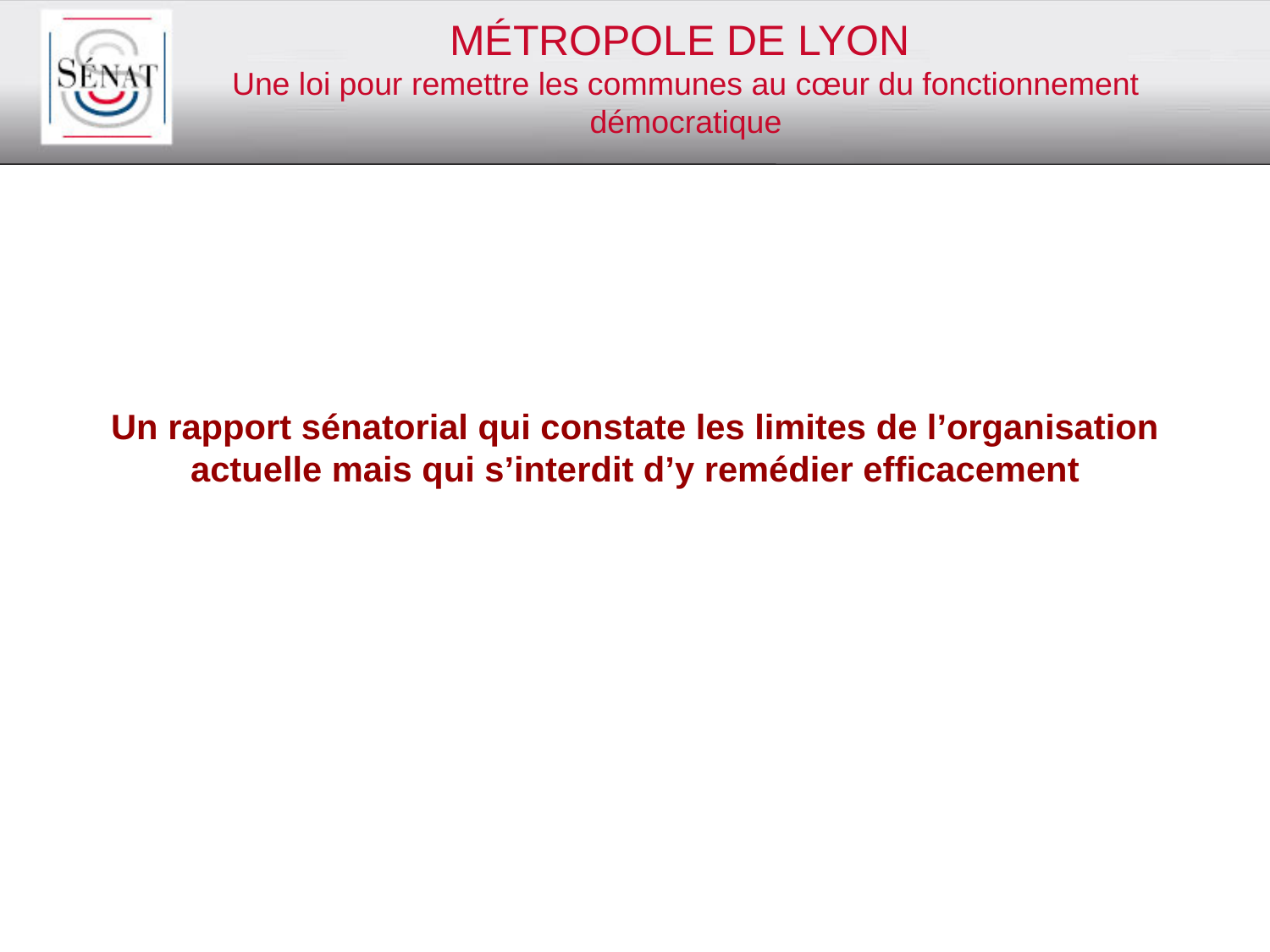

# Métropole de Lyon Une loi pour remettre les communes au cœur du fonctionnement démocratique

Un rapport sénatorial qui constate les limites de l’organisation actuelle mais qui s’interdit d’y remédier efficacement